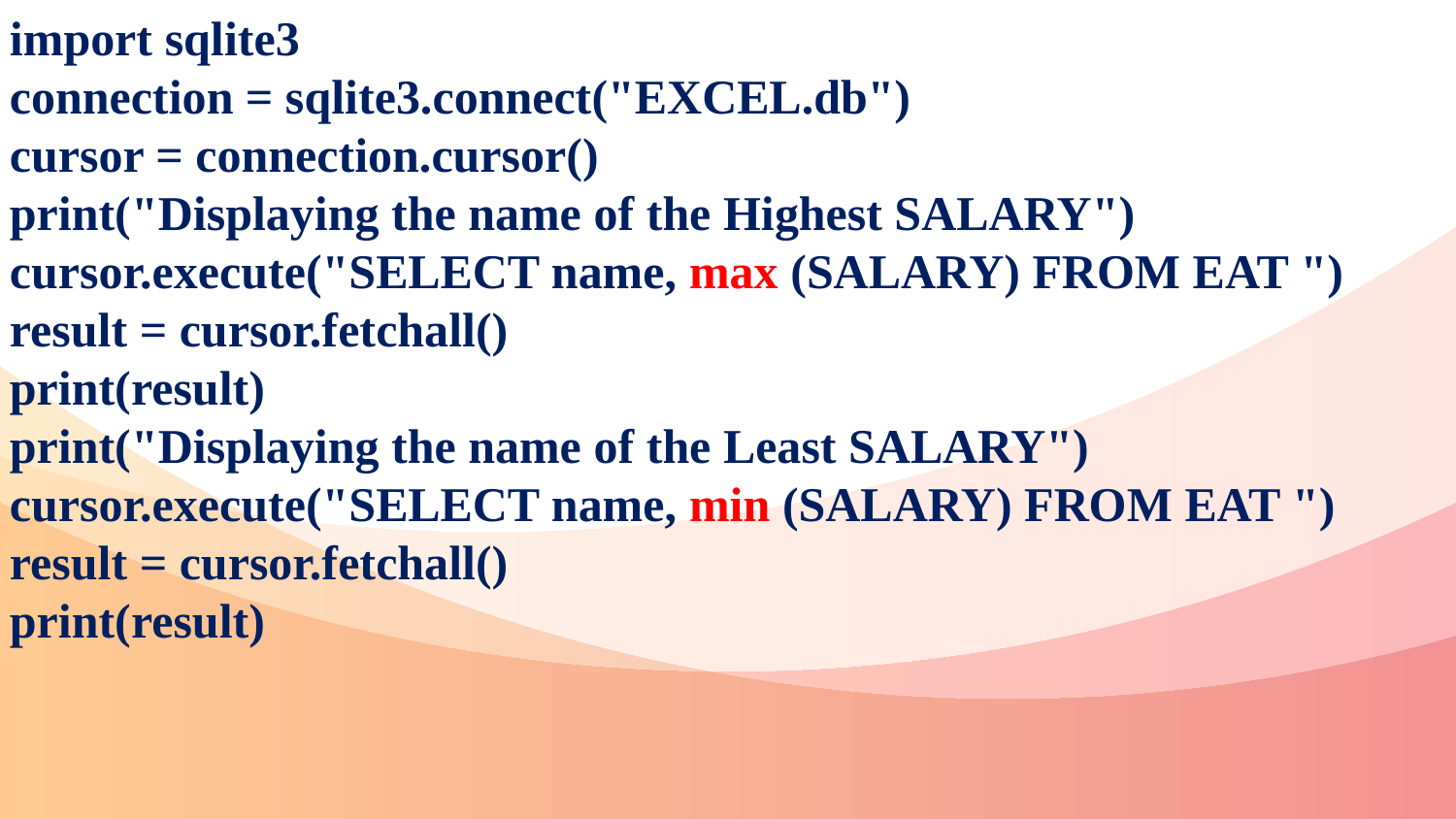

import sqlite3
connection = sqlite3.connect("EXCEL.db")
cursor = connection.cursor()
print("Displaying the name of the Highest SALARY")
cursor.execute("SELECT name, max (SALARY) FROM EAT ")
result = cursor.fetchall()
print(result)
print("Displaying the name of the Least SALARY")
cursor.execute("SELECT name, min (SALARY) FROM EAT ")
result = cursor.fetchall()
print(result)